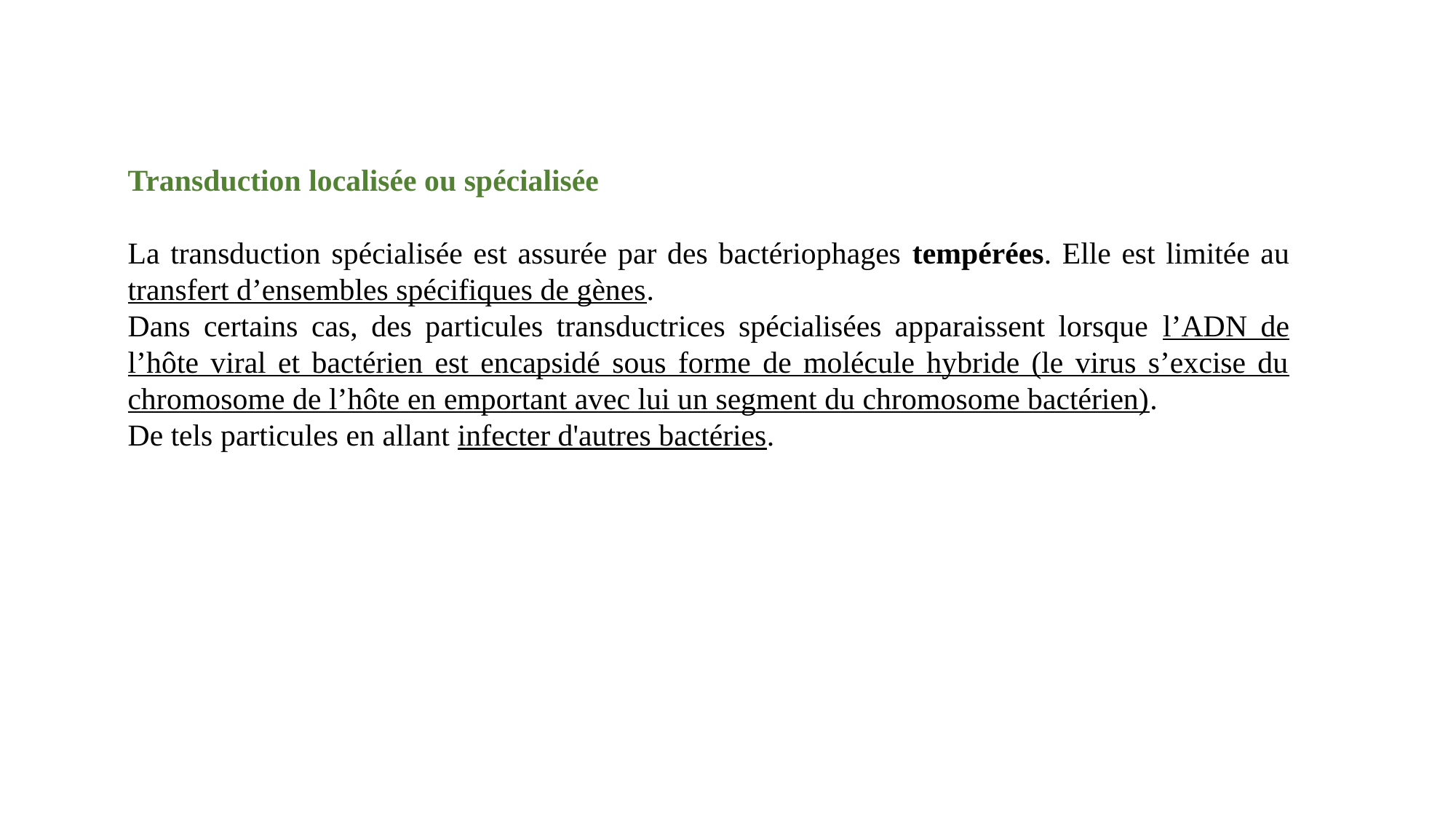

Transduction localisée ou spécialisée

La transduction spécialisée est assurée par des bactériophages tempérées. Elle est limitée au transfert d’ensembles spécifiques de gènes.
Dans certains cas, des particules transductrices spécialisées apparaissent lorsque l’ADN de l’hôte viral et bactérien est encapsidé sous forme de molécule hybride (le virus s’excise du chromosome de l’hôte en emportant avec lui un segment du chromosome bactérien).
De tels particules en allant infecter d'autres bactéries.